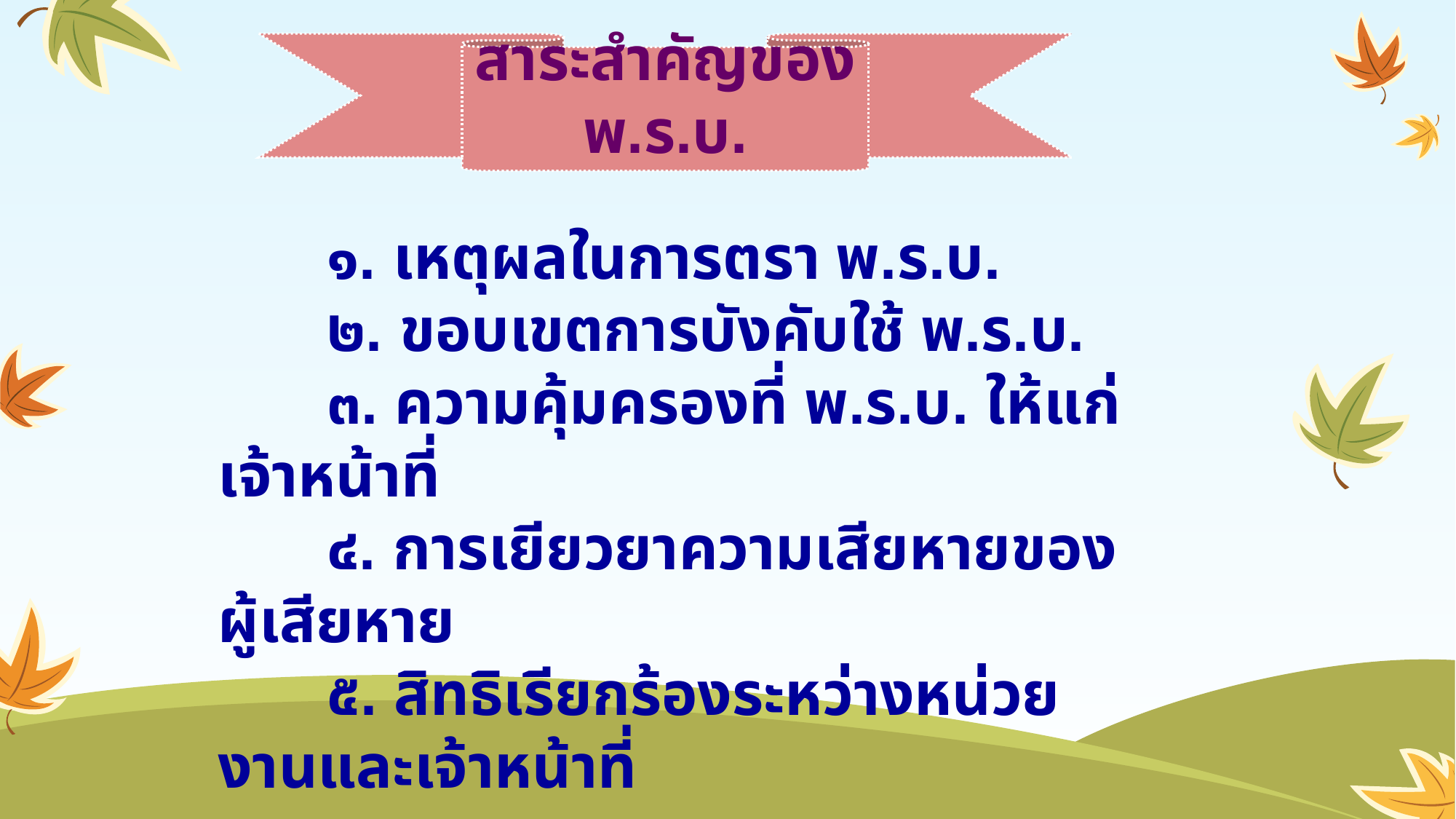

สาระสำคัญของ พ.ร.บ.

	๑. เหตุผลในการตรา พ.ร.บ.
	๒. ขอบเขตการบังคับใช้ พ.ร.บ.
	๓. ความคุ้มครองที่ พ.ร.บ. ให้แก่เจ้าหน้าที่
	๔. การเยียวยาความเสียหายของผู้เสียหาย
	๕. สิทธิเรียกร้องระหว่างหน่วยงานและเจ้าหน้าที่